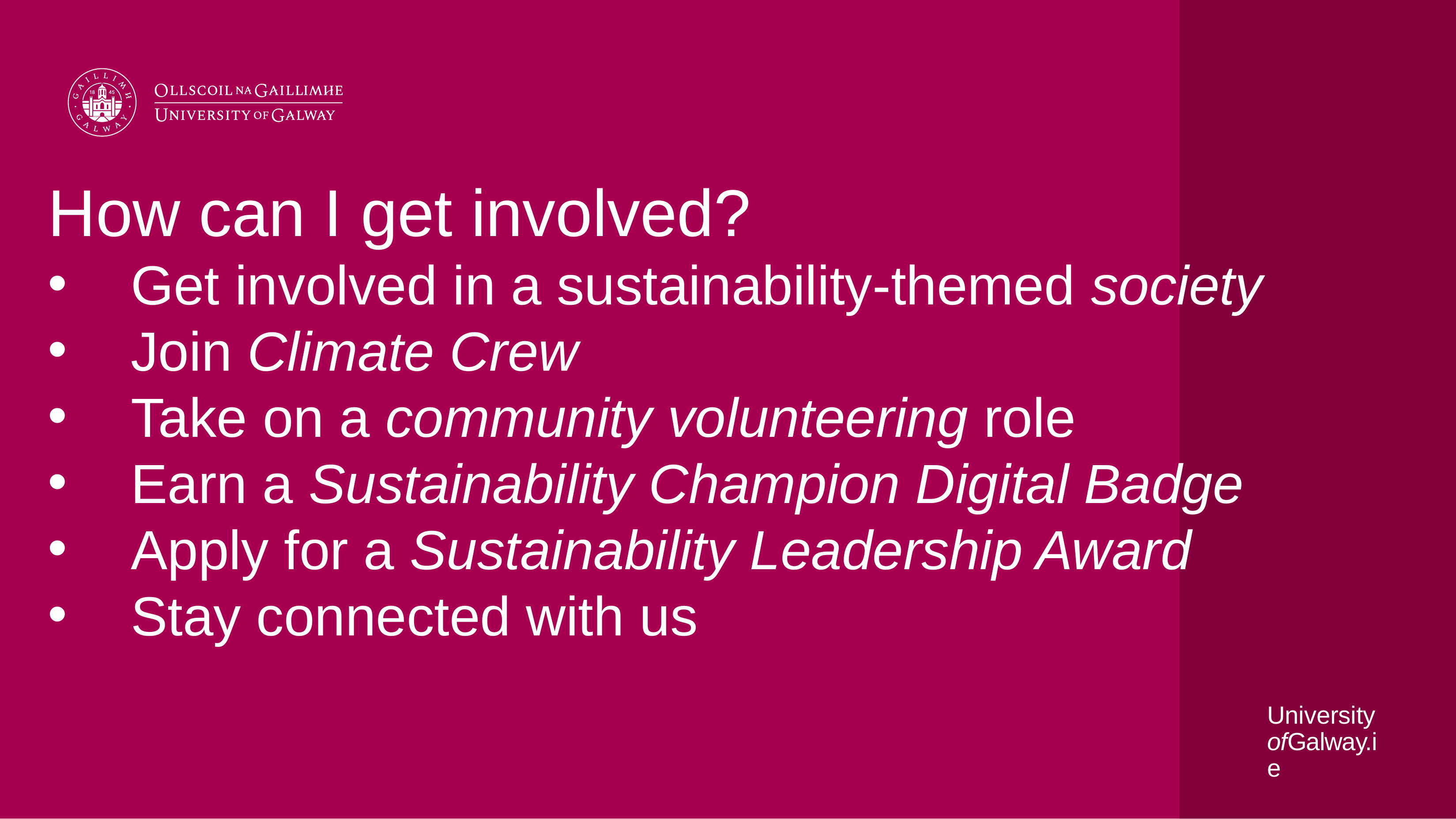

How can I get involved?
Get involved in a sustainability-themed society
Join Climate Crew
Take on a community volunteering role
Earn a Sustainability Champion Digital Badge
Apply for a Sustainability Leadership Award
Stay connected with us